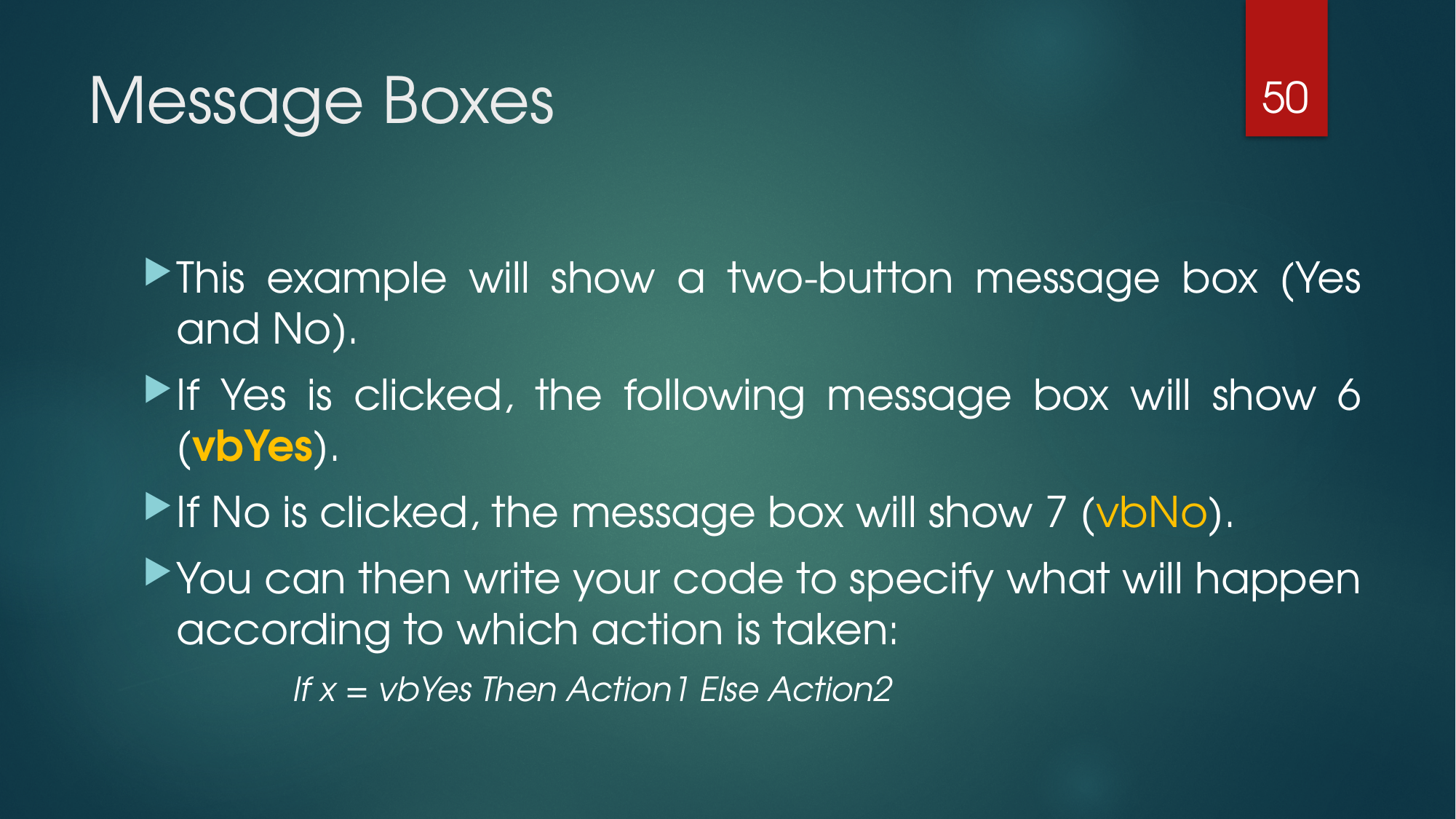

50
# Message Boxes
This example will show a two-button message box (Yes and No).
If Yes is clicked, the following message box will show 6 (vbYes).
If No is clicked, the message box will show 7 (vbNo).
You can then write your code to specify what will happen according to which action is taken:
If x = vbYes Then Action1 Else Action2